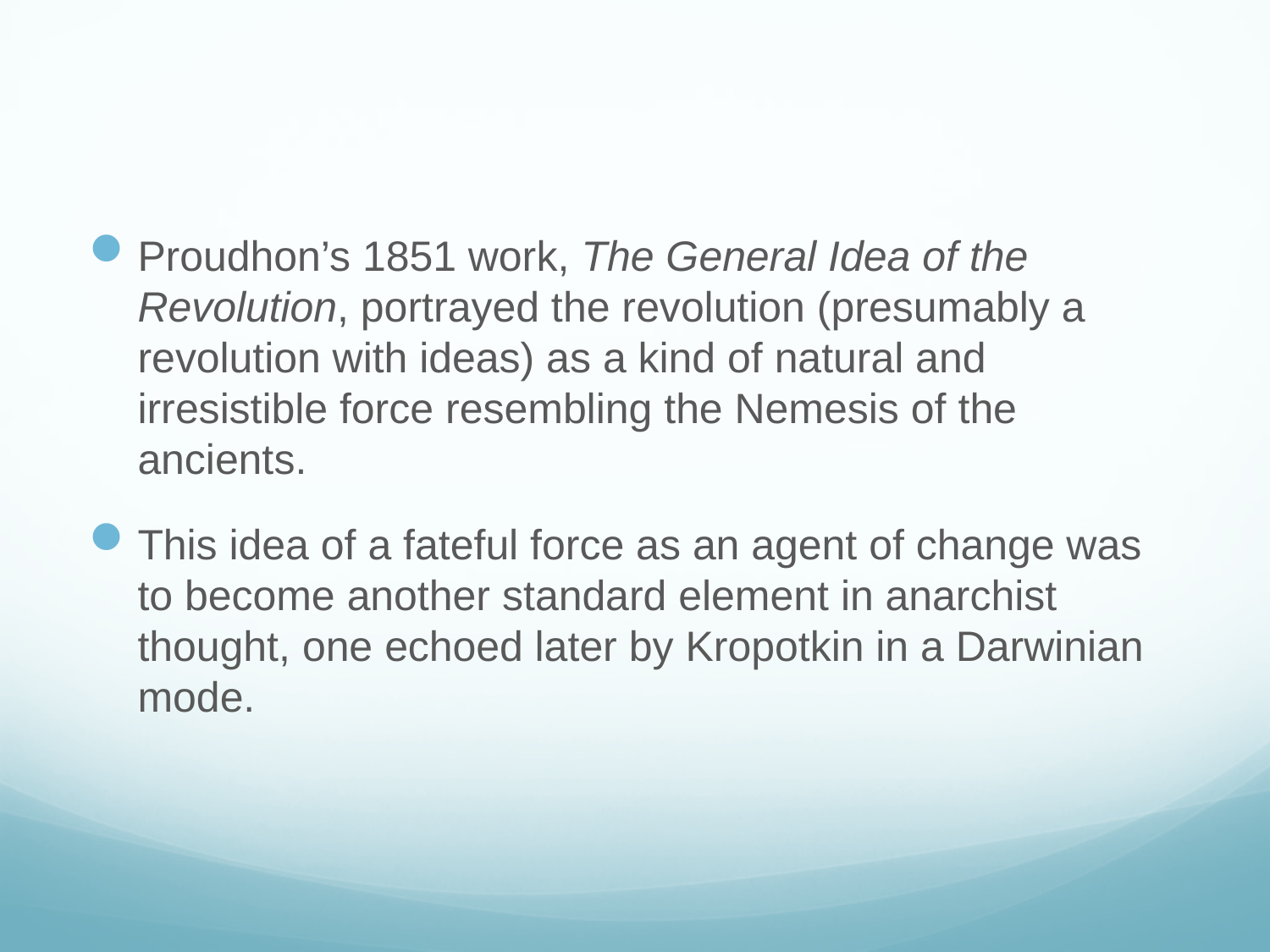

#
Proudhon’s 1851 work, The General Idea of the Revolution, portrayed the revolution (presumably a revolution with ideas) as a kind of natural and irresistible force resembling the Nemesis of the ancients.
This idea of a fateful force as an agent of change was to become another standard element in anarchist thought, one echoed later by Kropotkin in a Darwinian mode.